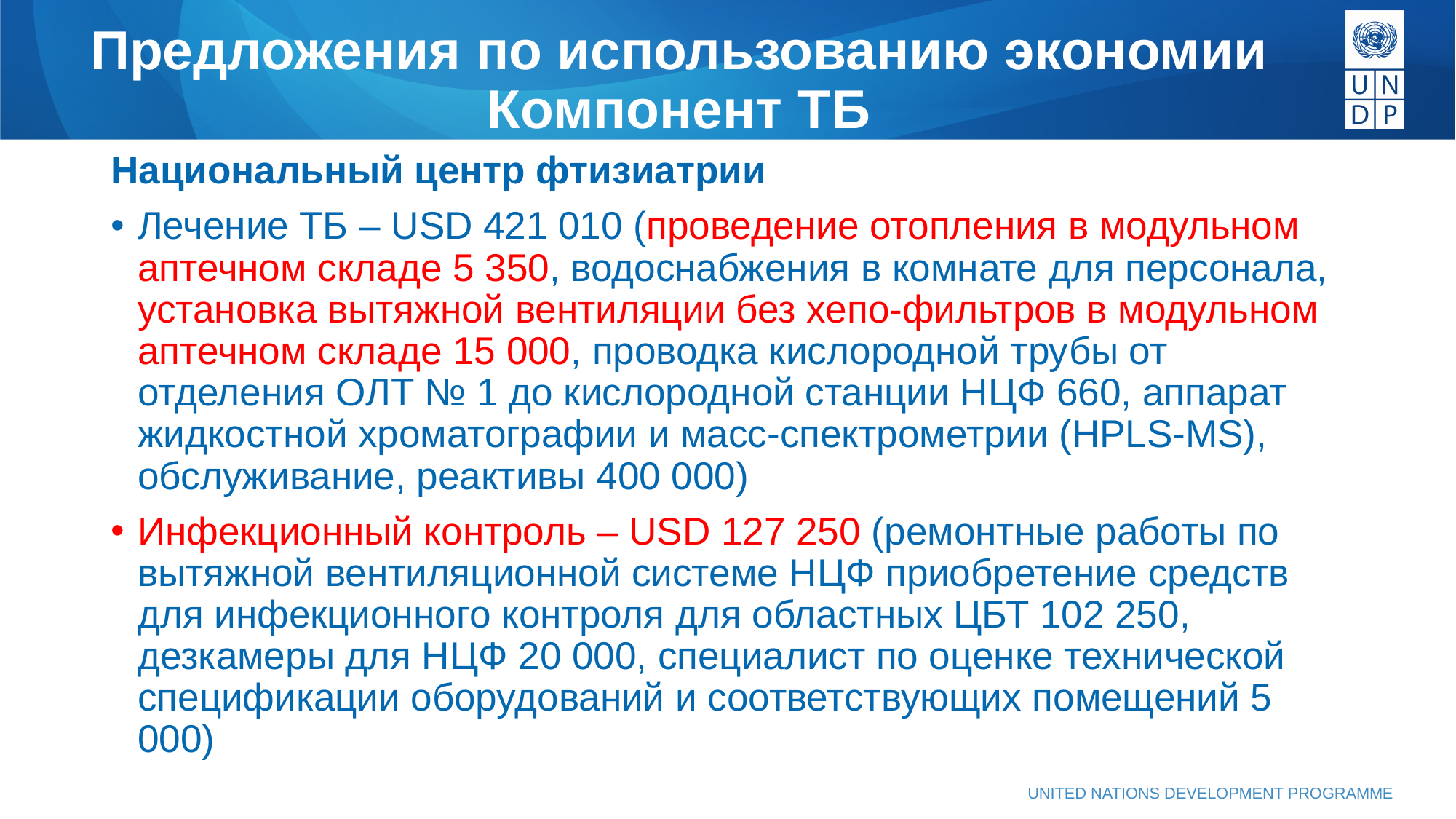

# Предложения по использованию экономии Компонент ТБ
Национальный центр фтизиатрии
Лечение ТБ – USD 421 010 (проведение отопления в модульном аптечном складе 5 350, водоснабжения в комнате для персонала, установка вытяжной вентиляции без хепо-фильтров в модульном аптечном складе 15 000, проводка кислородной трубы от отделения ОЛТ № 1 до кислородной станции НЦФ 660, аппарат жидкостной хроматографии и масс-спектрометрии (HPLS-MS), обслуживание, реактивы 400 000)
Инфекционный контроль – USD 127 250 (ремонтные работы по вытяжной вентиляционной системе НЦФ приобретение средств для инфекционного контроля для областных ЦБТ 102 250, дезкамеры для НЦФ 20 000, специалист по оценке технической спецификации оборудований и соответствующих помещений 5 000)